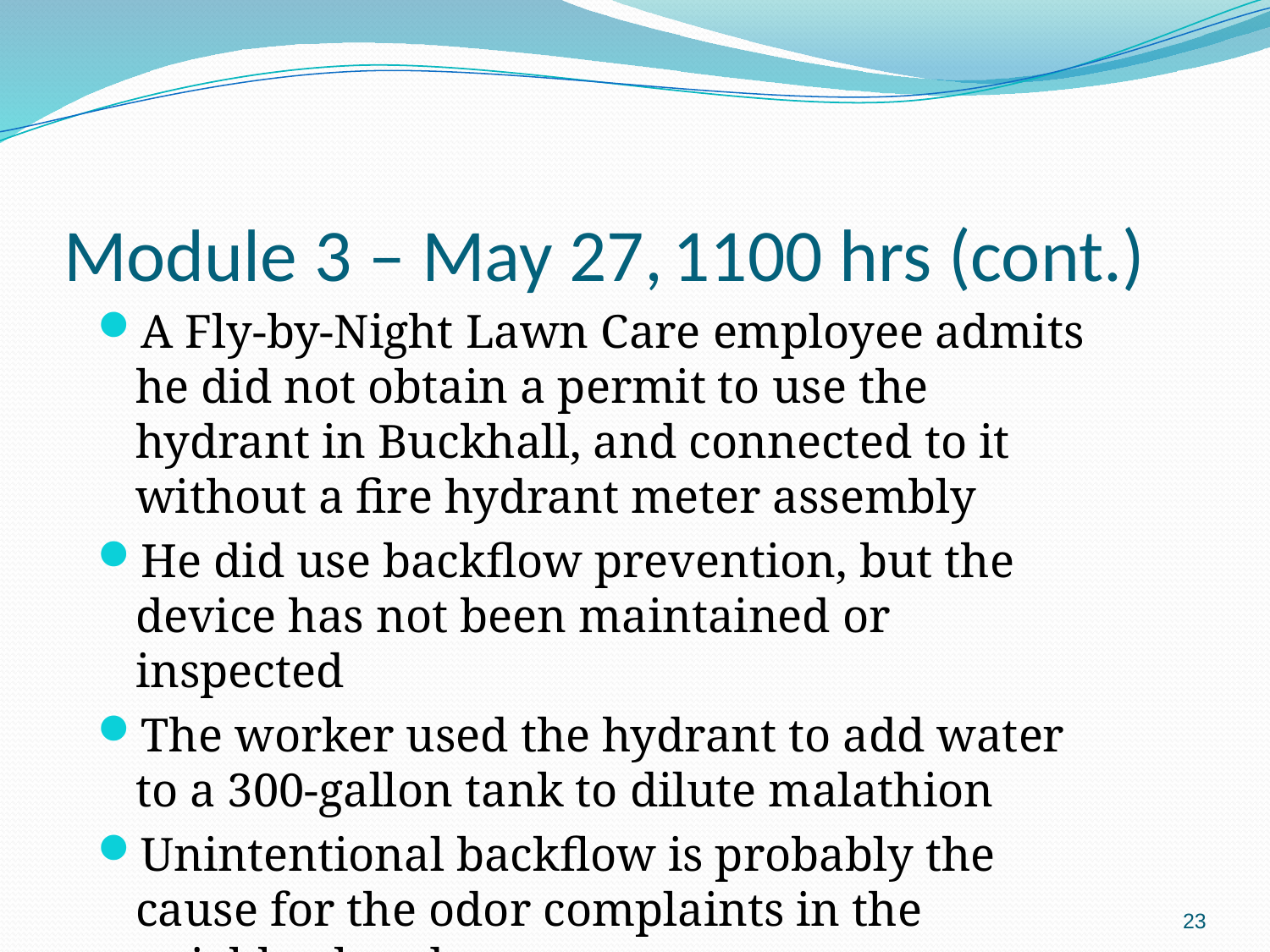

# Module 3 – May 27, 1100 hrs (cont.)
A Fly-by-Night Lawn Care employee admits he did not obtain a permit to use the hydrant in Buckhall, and connected to it without a fire hydrant meter assembly
He did use backflow prevention, but the device has not been maintained or inspected
The worker used the hydrant to add water to a 300-gallon tank to dilute malathion
Unintentional backflow is probably the cause for the odor complaints in the neighborhood
23